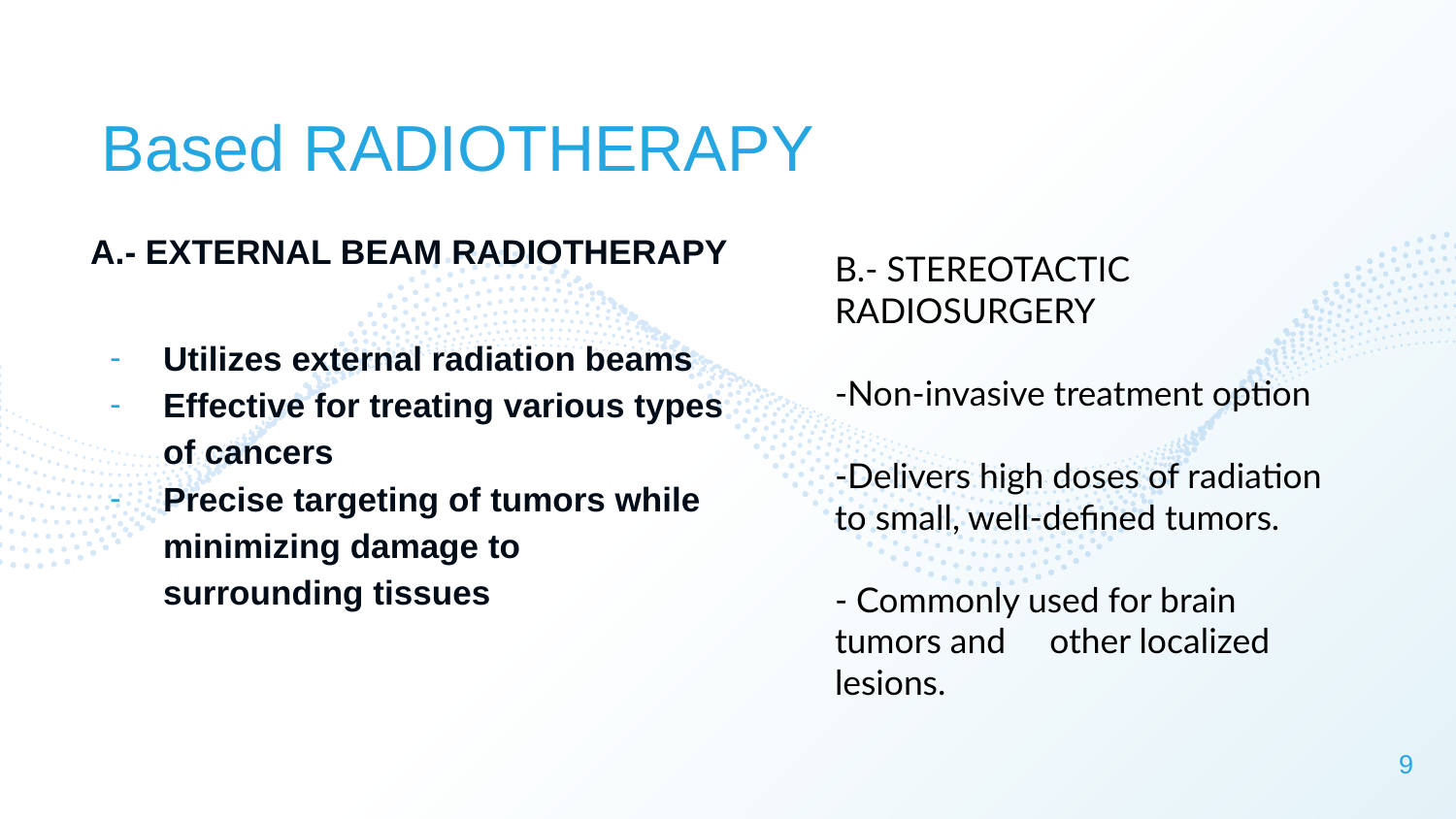

Based RADIOTHERAPY

A.- EXTERNAL BEAM RADIOTHERAPY
Utilizes external radiation beams
Effective for treating various types of cancers
Precise targeting of tumors while minimizing damage to surrounding tissues

B.- STEREOTACTIC RADIOSURGERY

-Non-invasive treatment option

-Delivers high doses of radiation to small, well-defined tumors.

- Commonly used for brain tumors and     other localized lesions.

9